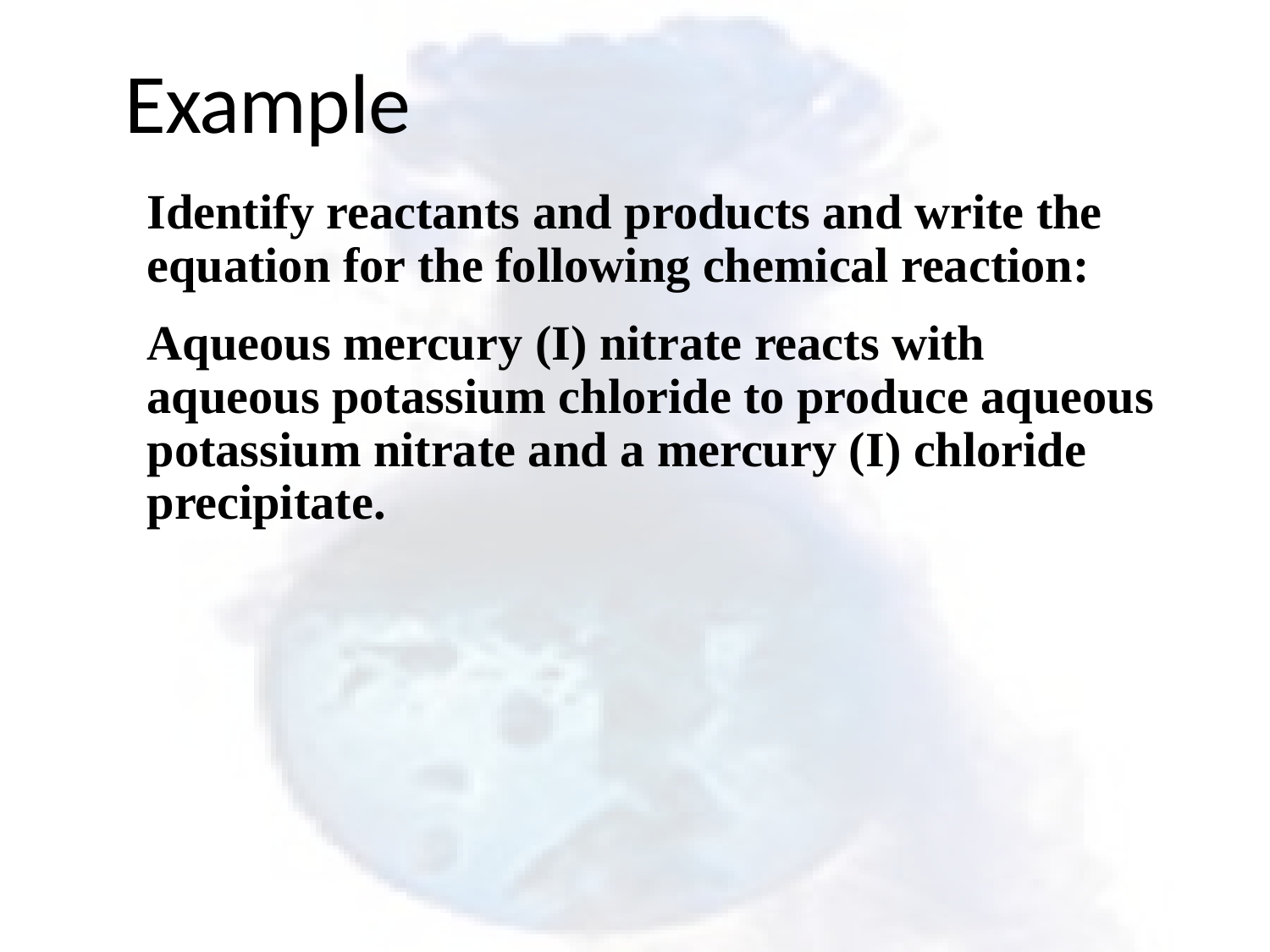

# Example
Identify reactants and products and write the equation for the following chemical reaction:
Aqueous mercury (I) nitrate reacts with aqueous potassium chloride to produce aqueous potassium nitrate and a mercury (I) chloride precipitate.